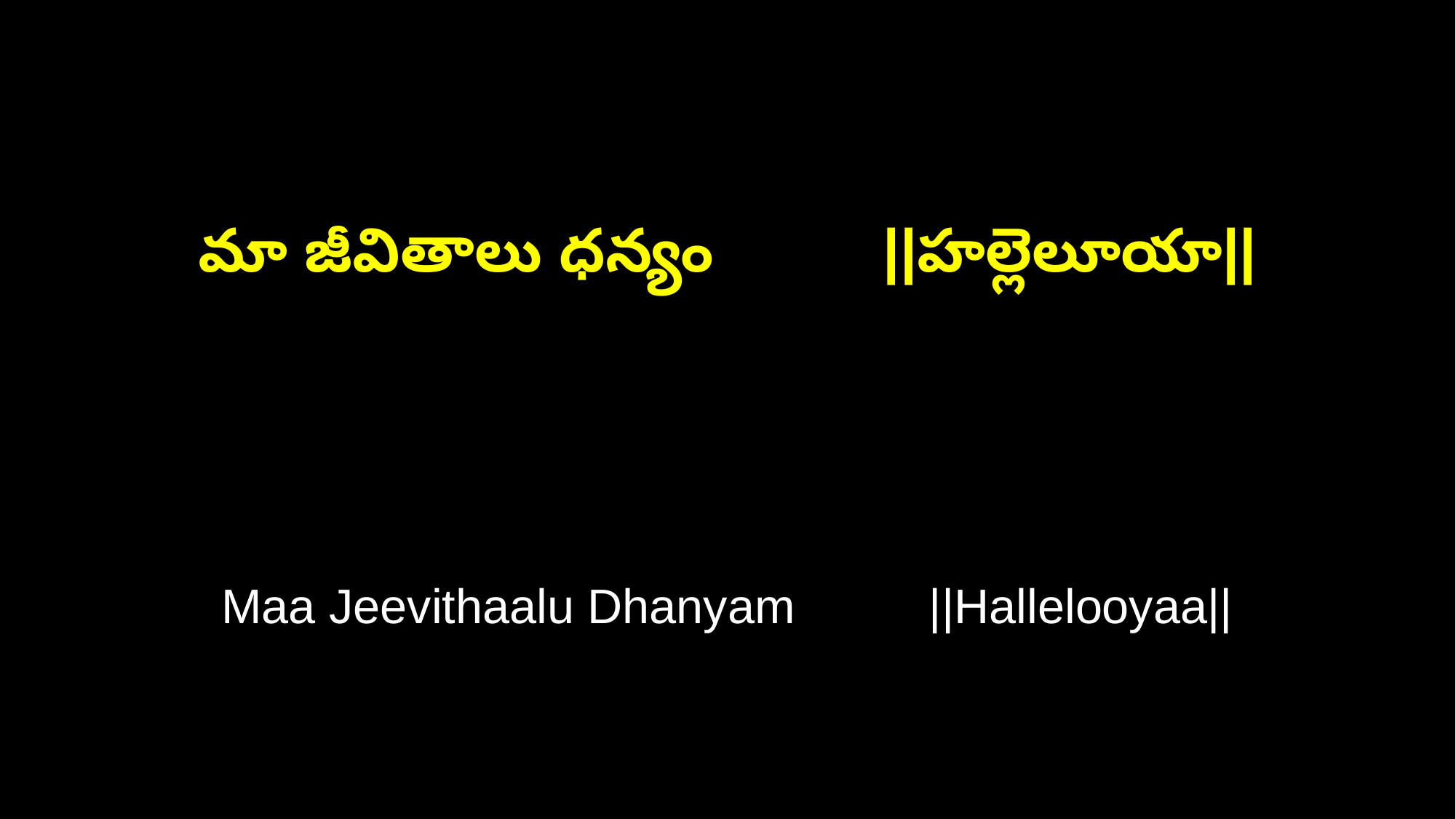

మా జీవితాలు ధన్యం          ||హల్లెలూయా||
Maa Jeevithaalu Dhanyam          ||Hallelooyaa||